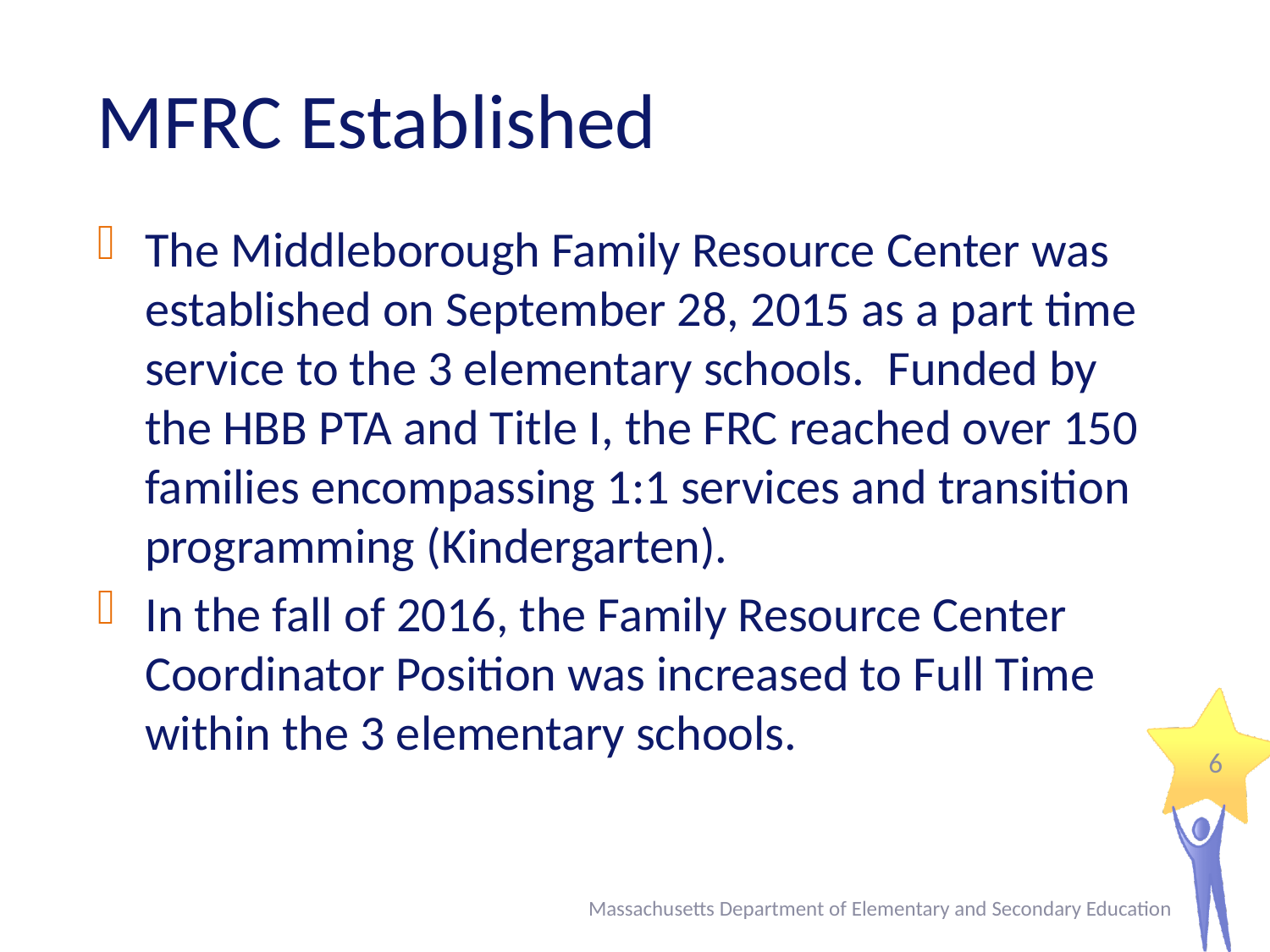

# MFRC Established
The Middleborough Family Resource Center was established on September 28, 2015 as a part time service to the 3 elementary schools.  Funded by the HBB PTA and Title I, the FRC reached over 150 families encompassing 1:1 services and transition programming (Kindergarten).
In the fall of 2016, the Family Resource Center Coordinator Position was increased to Full Time within the 3 elementary schools.

6
Massachusetts Department of Elementary and Secondary Education